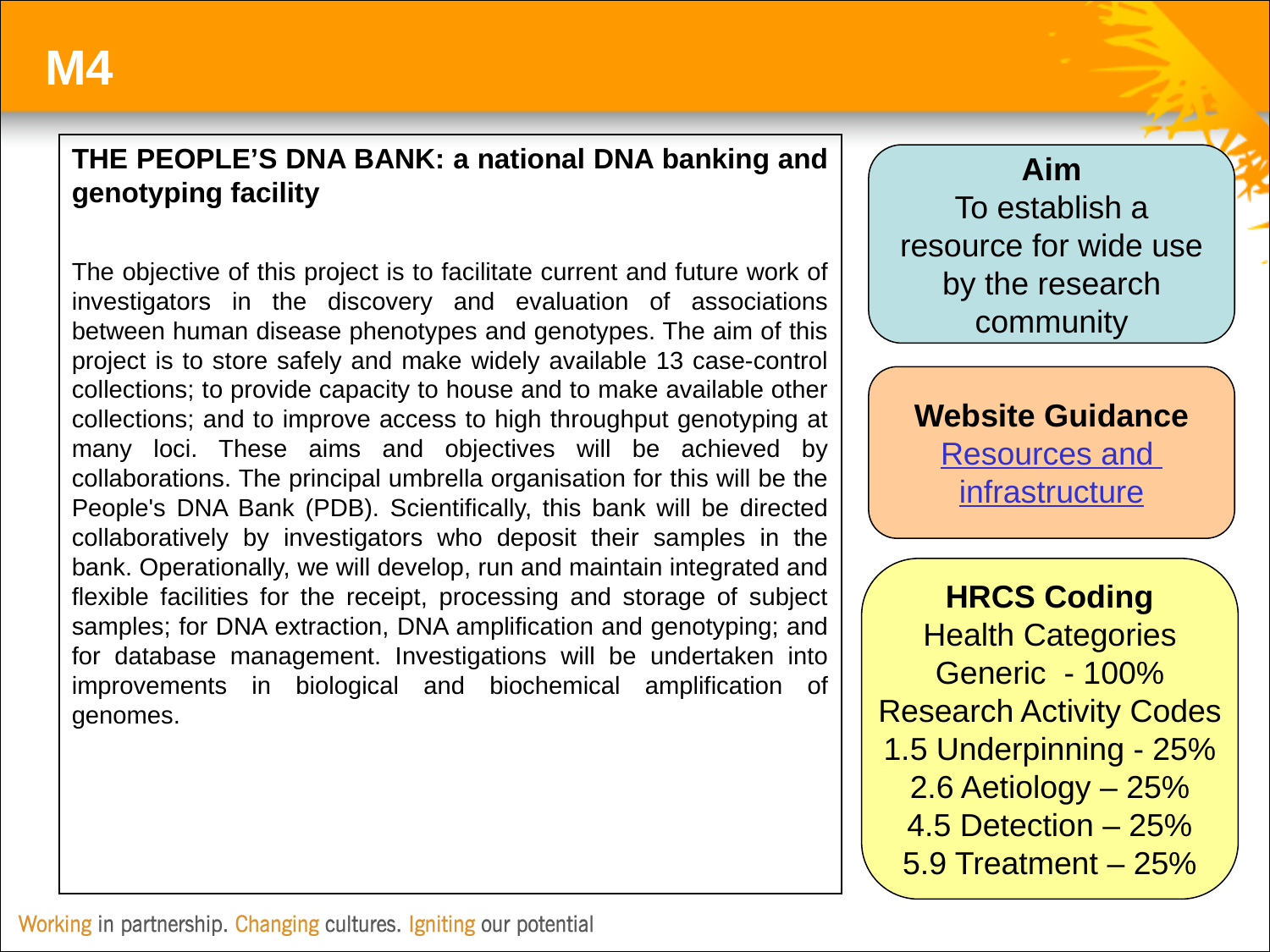

M4
THE PEOPLE’S DNA BANK: a national DNA banking and genotyping facility

The objective of this project is to facilitate current and future work of investigators in the discovery and evaluation of associations between human disease phenotypes and genotypes. The aim of this project is to store safely and make widely available 13 case-control collections; to provide capacity to house and to make available other collections; and to improve access to high throughput genotyping at many loci. These aims and objectives will be achieved by collaborations. The principal umbrella organisation for this will be the People's DNA Bank (PDB). Scientifically, this bank will be directed collaboratively by investigators who deposit their samples in the bank. Operationally, we will develop, run and maintain integrated and flexible facilities for the receipt, processing and storage of subject samples; for DNA extraction, DNA amplification and genotyping; and for database management. Investigations will be undertaken into improvements in biological and biochemical amplification of genomes.
Aim
To establish a resource for wide use by the research community
Website Guidance
Resources and
infrastructure
HRCS Coding
Health Categories
Generic  - 100%
Research Activity Codes
1.5 Underpinning - 25%
2.6 Aetiology – 25%
4.5 Detection – 25%
5.9 Treatment – 25%